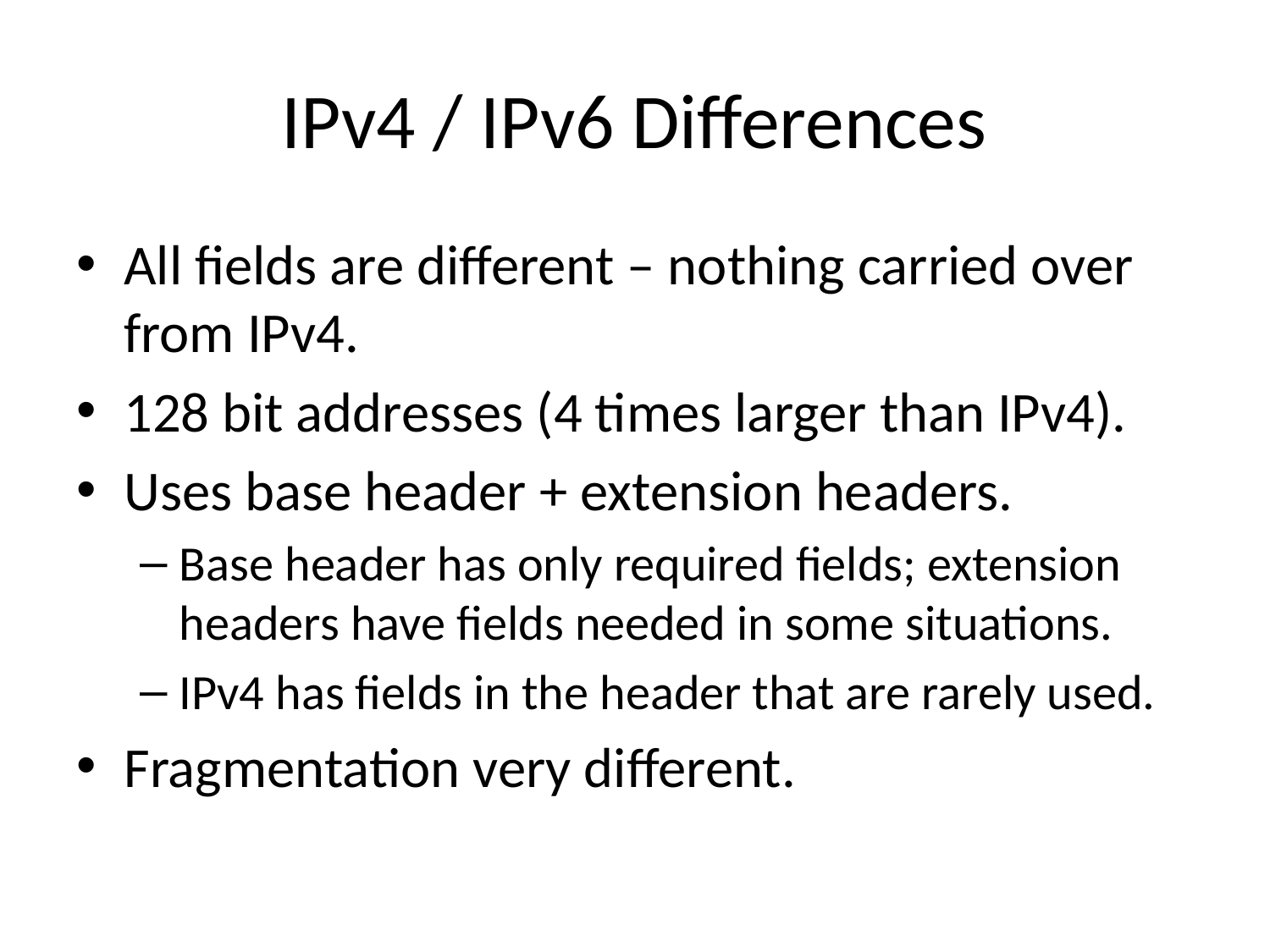

# IPv4 / IPv6 Differences
All fields are different – nothing carried over from IPv4.
128 bit addresses (4 times larger than IPv4).
Uses base header + extension headers.
Base header has only required fields; extension headers have fields needed in some situations.
IPv4 has fields in the header that are rarely used.
Fragmentation very different.